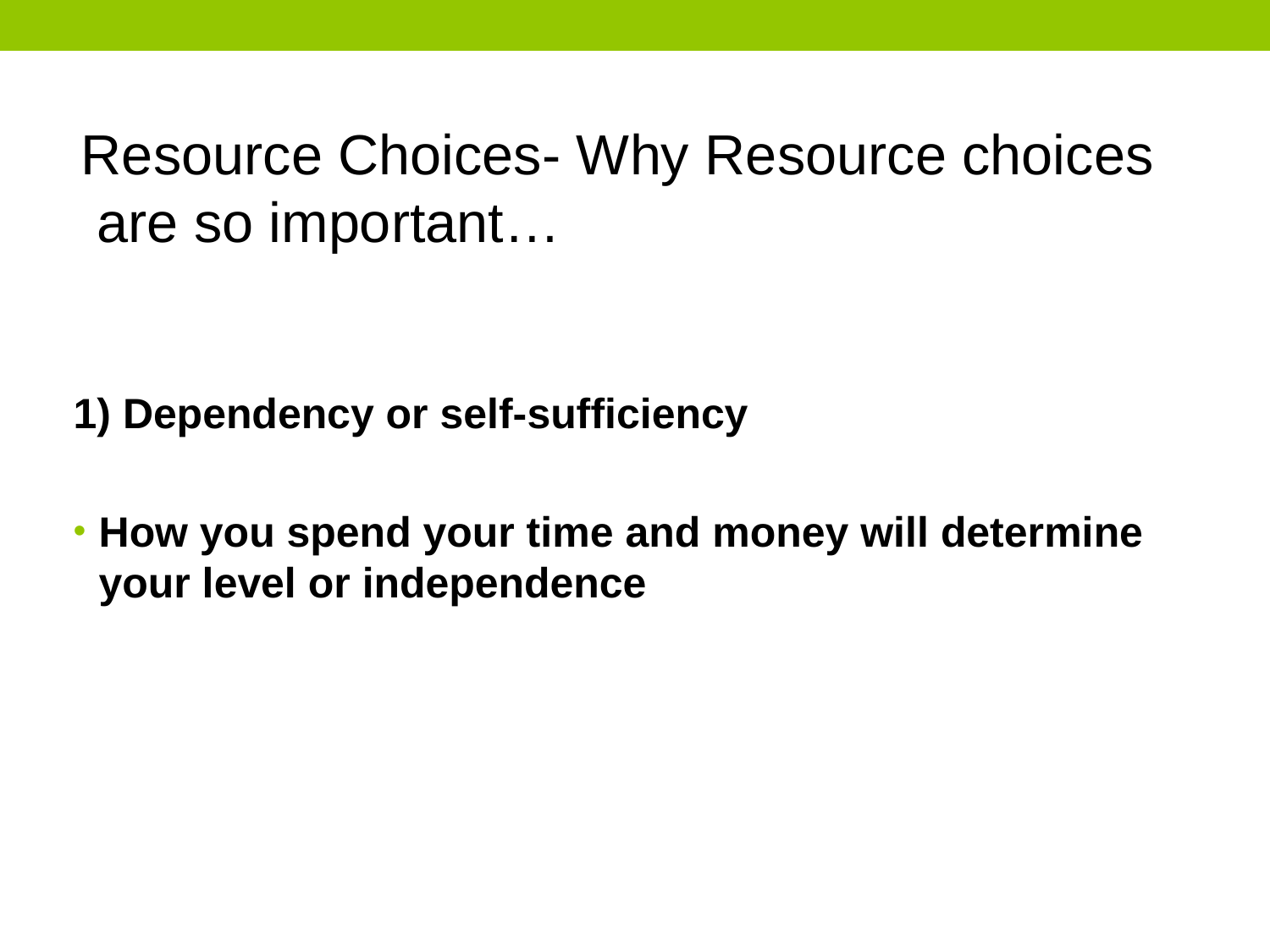

Resource Choices- Why Resource choices
 are so important…

1) Dependency or self-sufficiency

How you spend your time and money will determine your level or independence